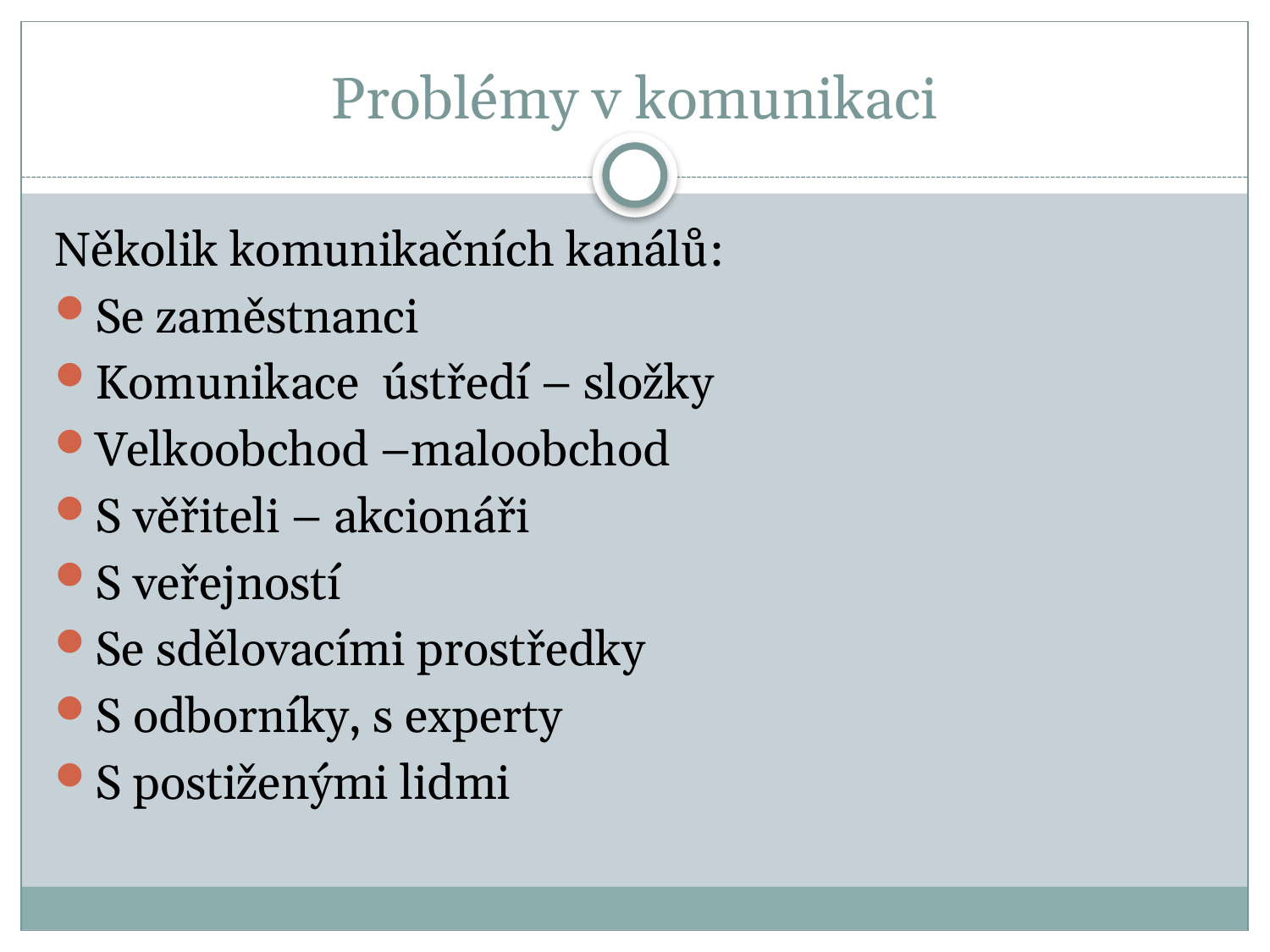

# Problémy v komunikaci
Několik komunikačních kanálů:
Se zaměstnanci
Komunikace  ústředí – složky
Velkoobchod –maloobchod
S věřiteli – akcionáři
S veřejností
Se sdělovacími prostředky
S odborníky, s experty
S postiženými lidmi